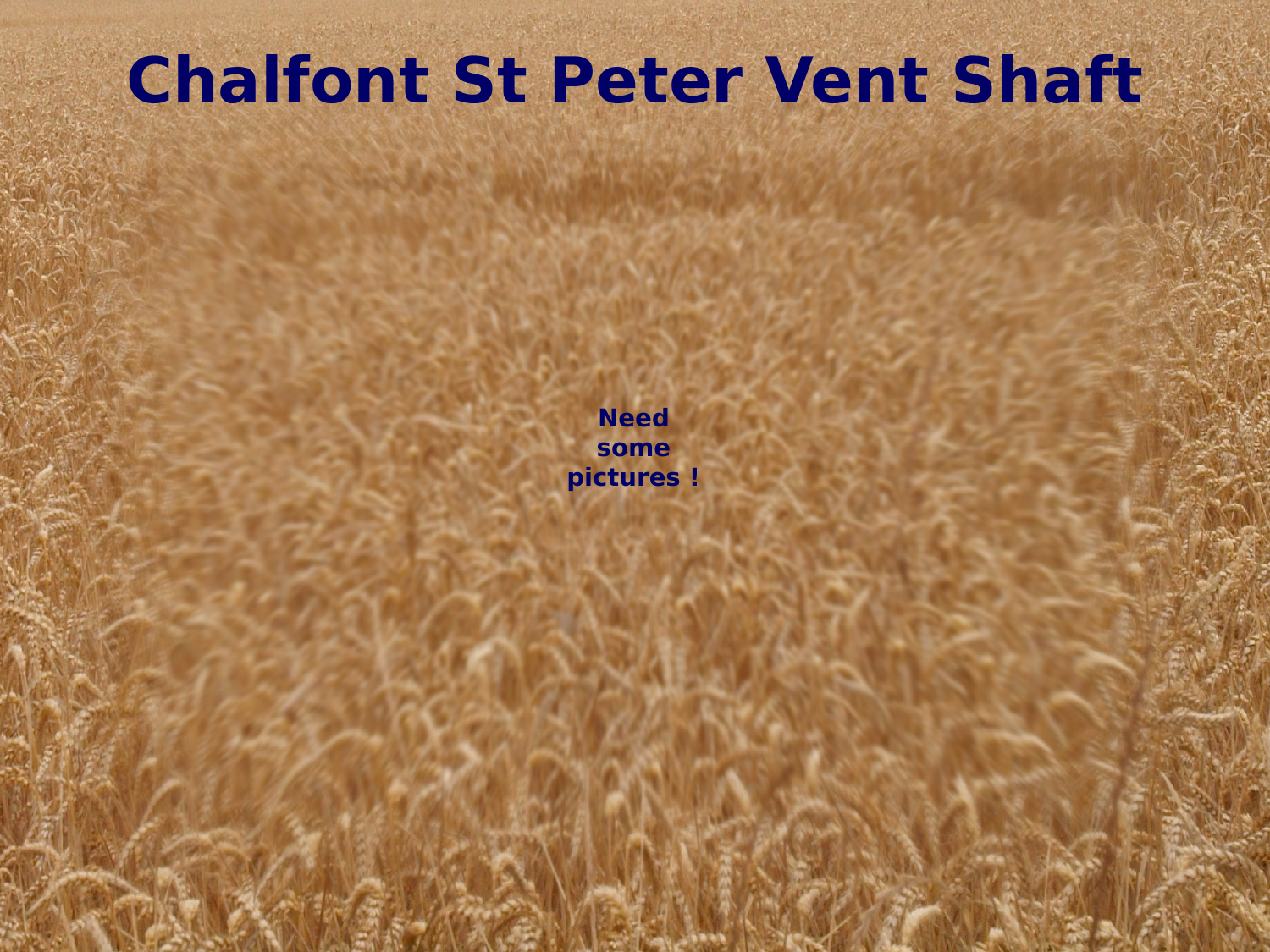

# Chalfont St Peter Vent Shaft
Need
some
pictures !